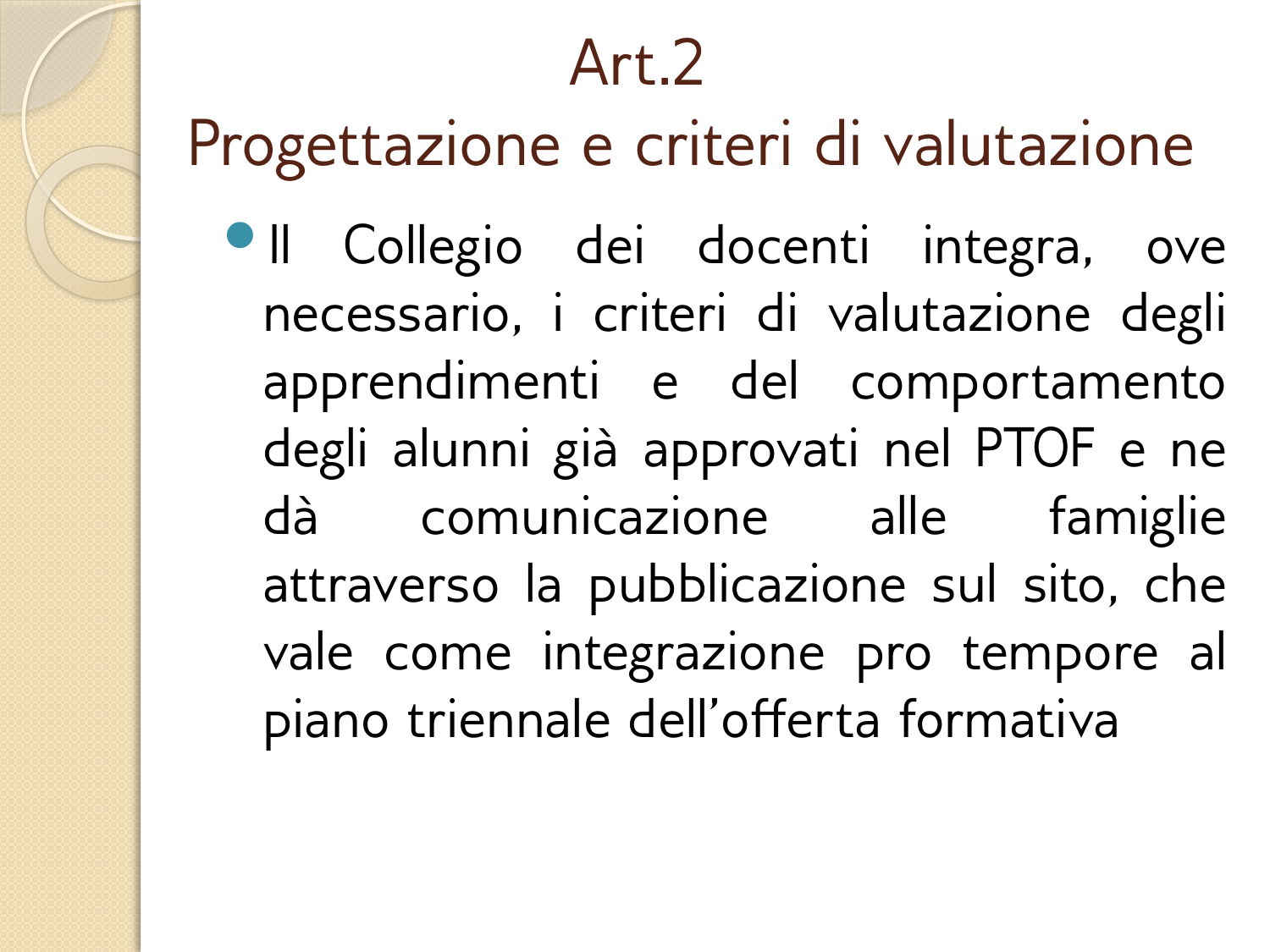

# Art.2 Progettazione e criteri di valutazione
Il Collegio dei docenti integra, ove necessario, i criteri di valutazione degli apprendimenti e del comportamento degli alunni già approvati nel PTOF e ne dà comunicazione alle famiglie attraverso la pubblicazione sul sito, che vale come integrazione pro tempore al piano triennale dell’offerta formativa